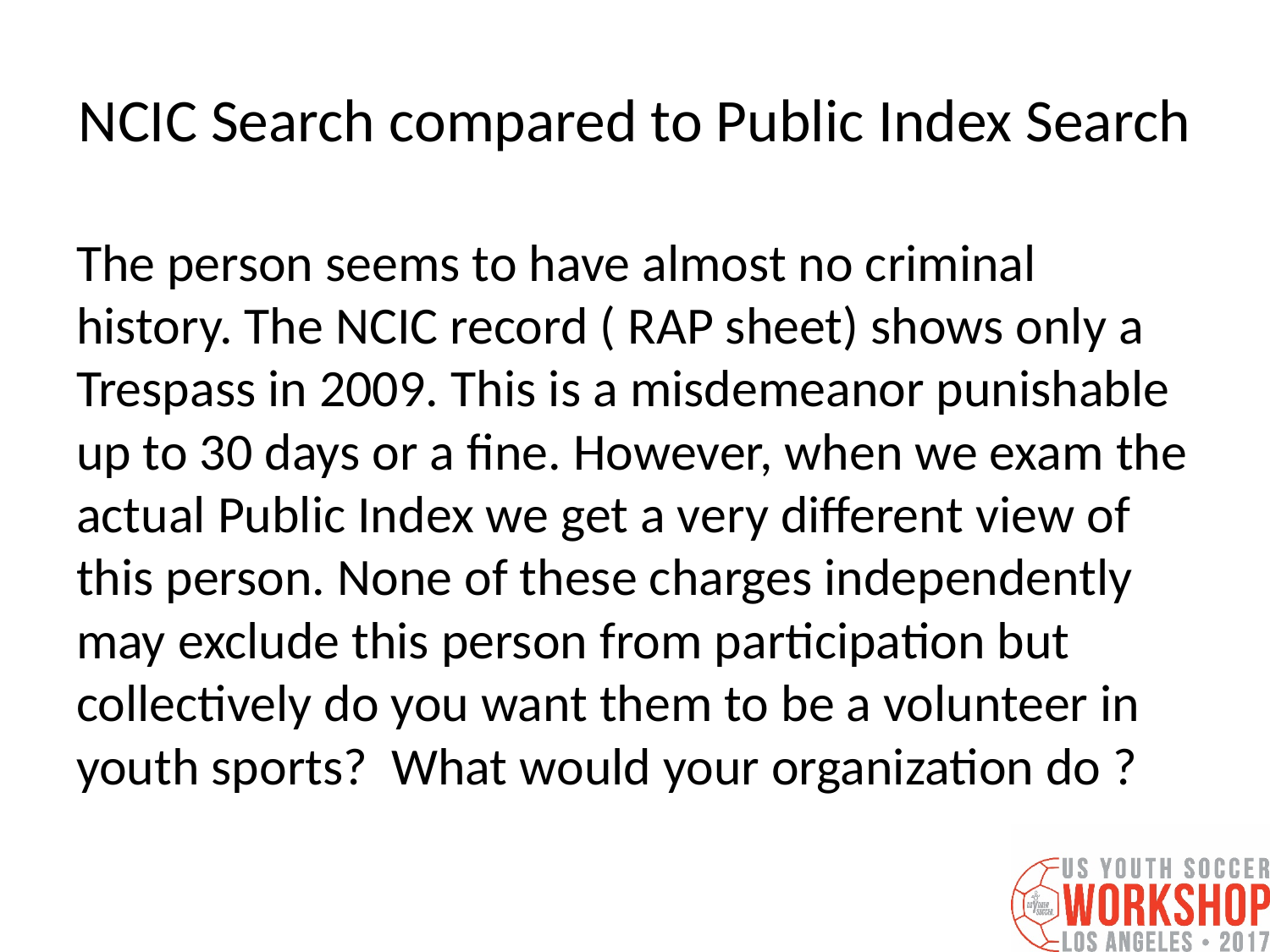

# NCIC Search compared to Public Index Search
The person seems to have almost no criminal history. The NCIC record ( RAP sheet) shows only a Trespass in 2009. This is a misdemeanor punishable up to 30 days or a fine. However, when we exam the actual Public Index we get a very different view of this person. None of these charges independently may exclude this person from participation but collectively do you want them to be a volunteer in youth sports?  What would your organization do ?